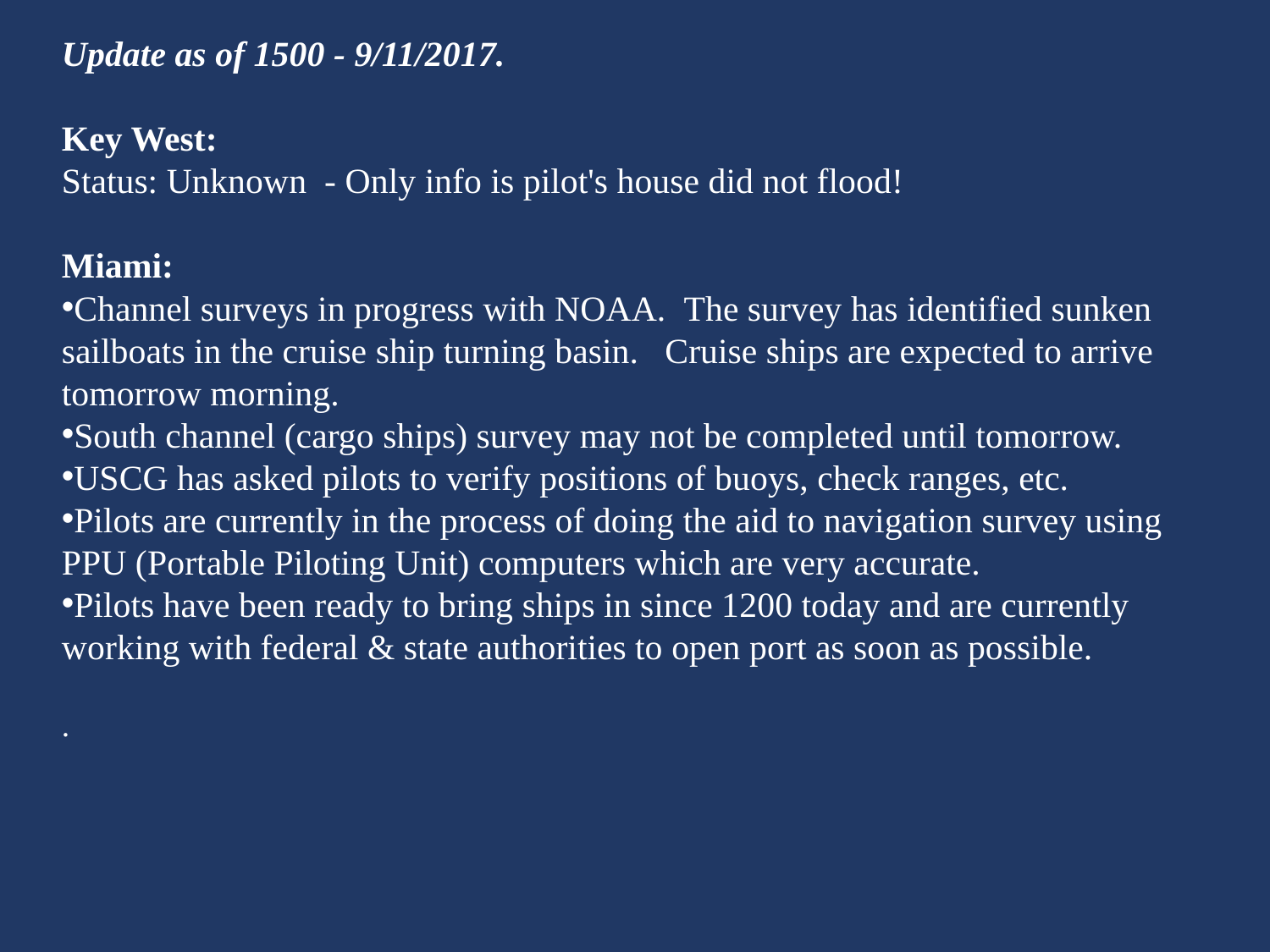

Update as of 1500 - 9/11/2017.

Key West:
Status: Unknown  - Only info is pilot's house did not flood!

Miami:
Channel surveys in progress with NOAA.  The survey has identified sunken sailboats in the cruise ship turning basin.   Cruise ships are expected to arrive tomorrow morning.
South channel (cargo ships) survey may not be completed until tomorrow.
USCG has asked pilots to verify positions of buoys, check ranges, etc.
Pilots are currently in the process of doing the aid to navigation survey using PPU (Portable Piloting Unit) computers which are very accurate.
Pilots have been ready to bring ships in since 1200 today and are currently working with federal & state authorities to open port as soon as possible.

.